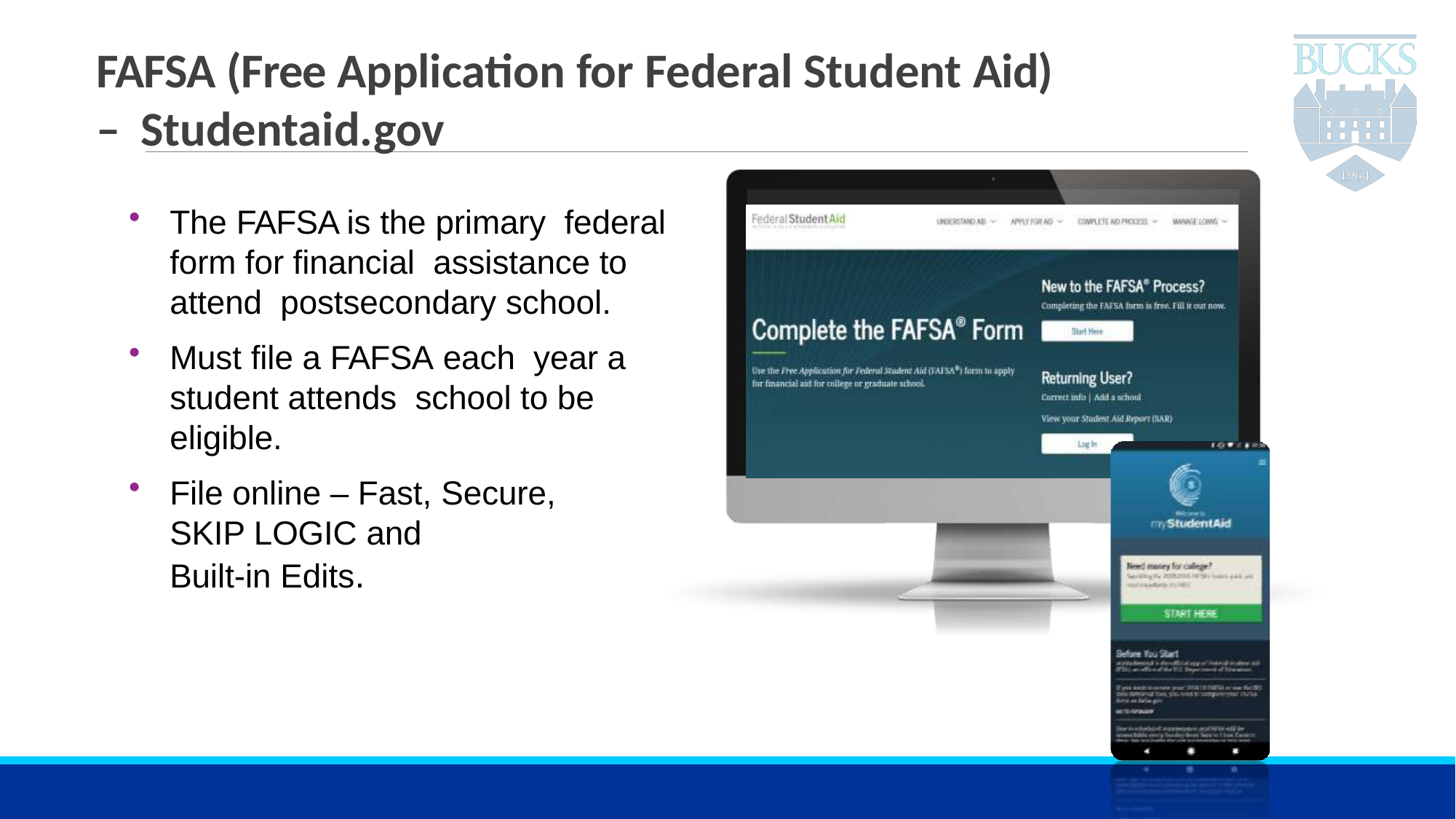

# FAFSA (Free Application for Federal Student Aid) –  Studentaid.gov

The FAFSA is the primary  federal form for financial  assistance to attend  postsecondary school.
Must file a FAFSA each  year a student attends  school to be eligible.
File online – Fast, Secure,
SKIP LOGIC and
Built-in Edits.